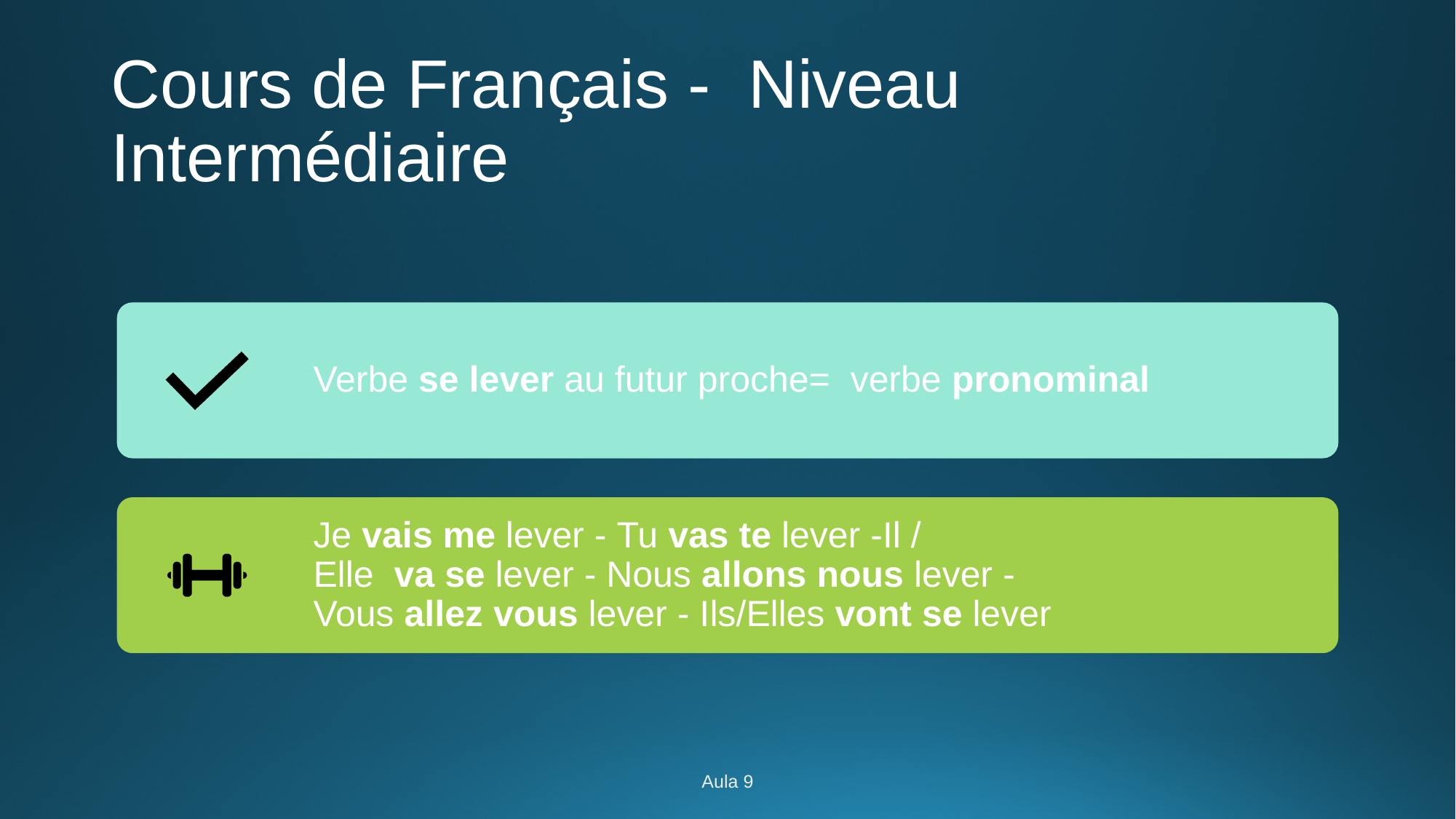

# Cours de Français -  Niveau Intermédiaire
Verbe se lever au futur proche=  verbe pronominal
Je vais me lever - Tu vas te lever -Il / Elle  va se lever - Nous allons nous lever -Vous allez vous lever - Ils/Elles vont se lever
Aula 9